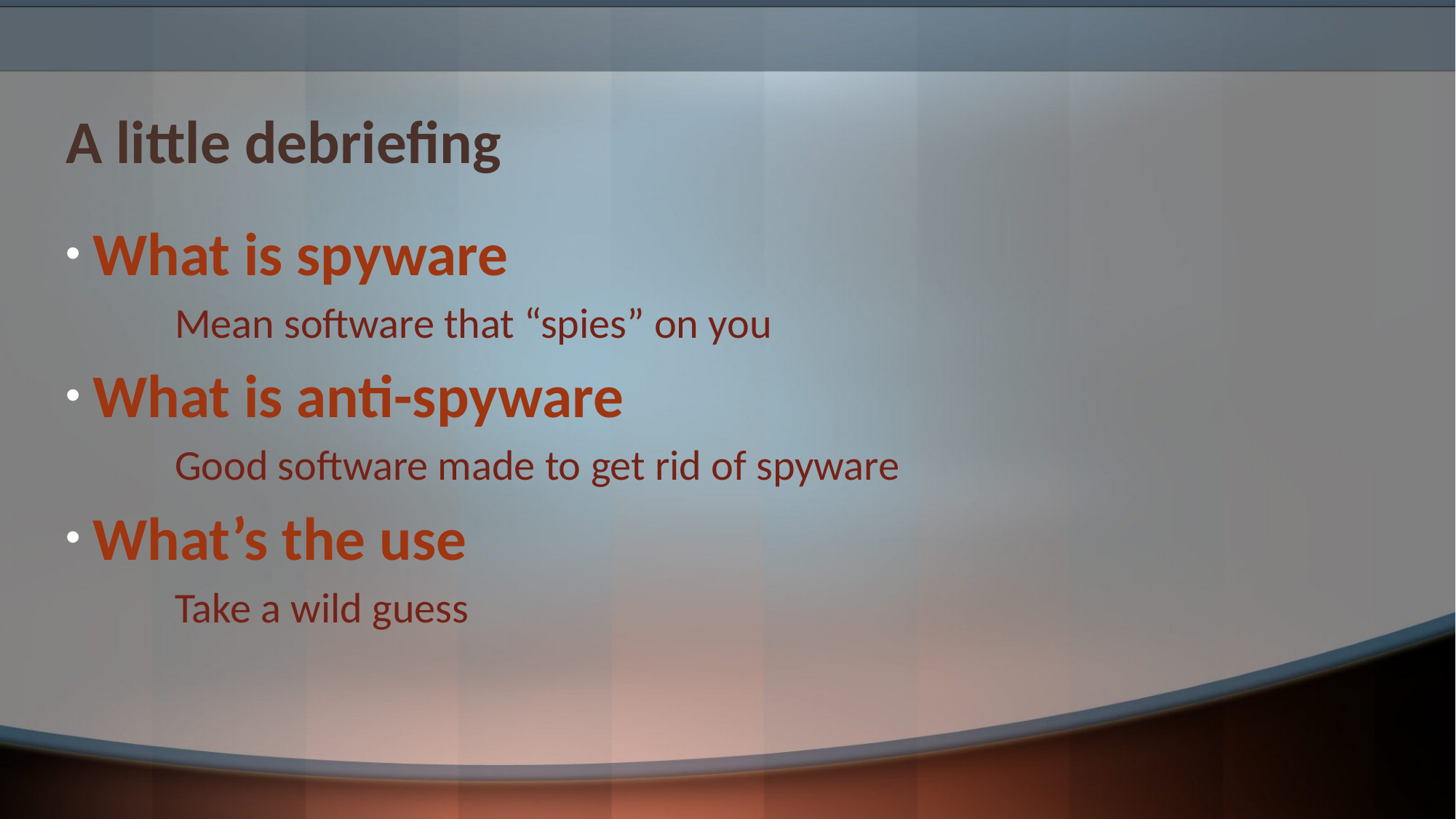

# A little debriefing
What is spyware
	Mean software that “spies” on you
What is anti-spyware
	Good software made to get rid of spyware
What’s the use
	Take a wild guess